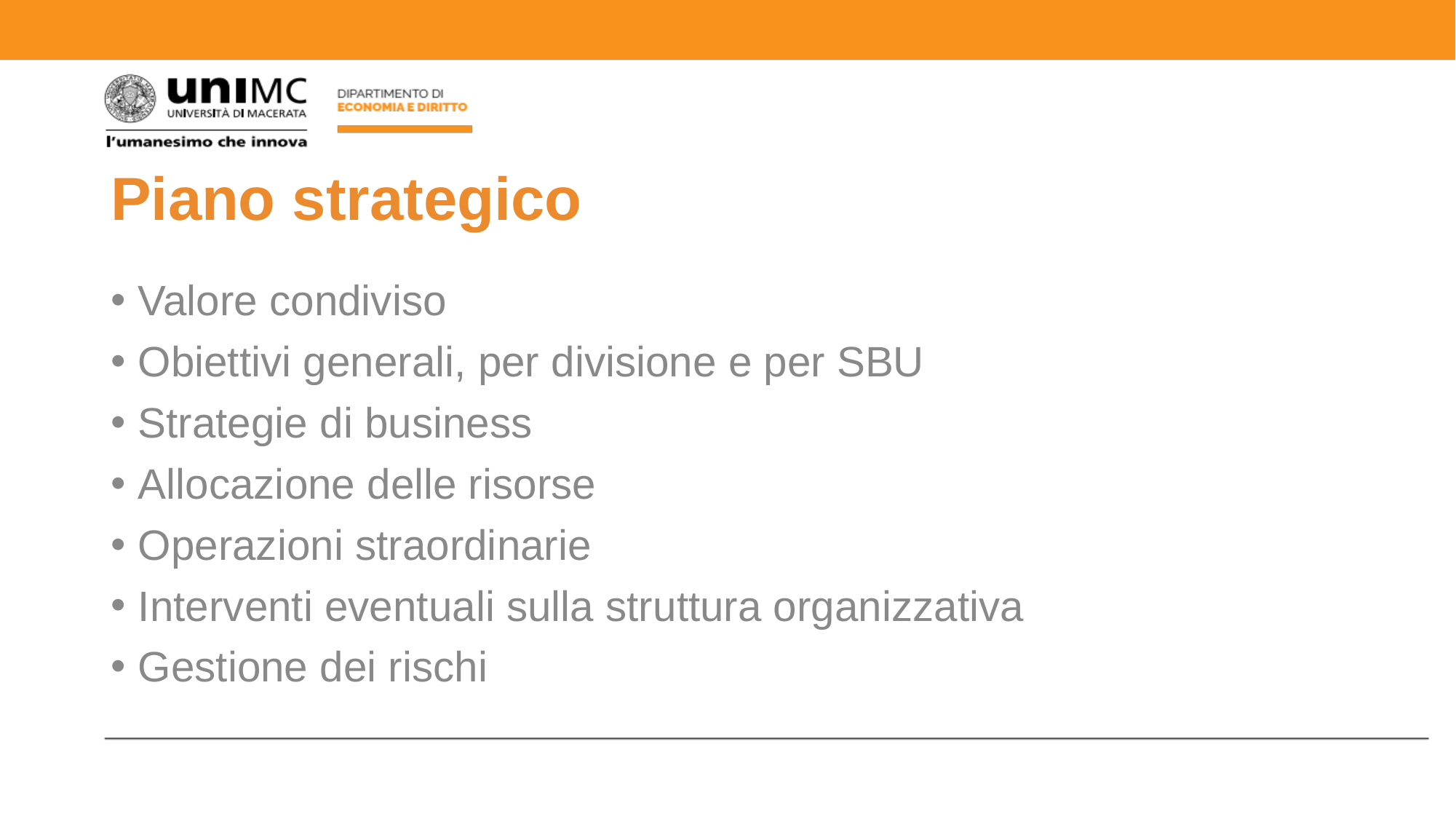

# Piano strategico
Valore condiviso
Obiettivi generali, per divisione e per SBU
Strategie di business
Allocazione delle risorse
Operazioni straordinarie
Interventi eventuali sulla struttura organizzativa
Gestione dei rischi